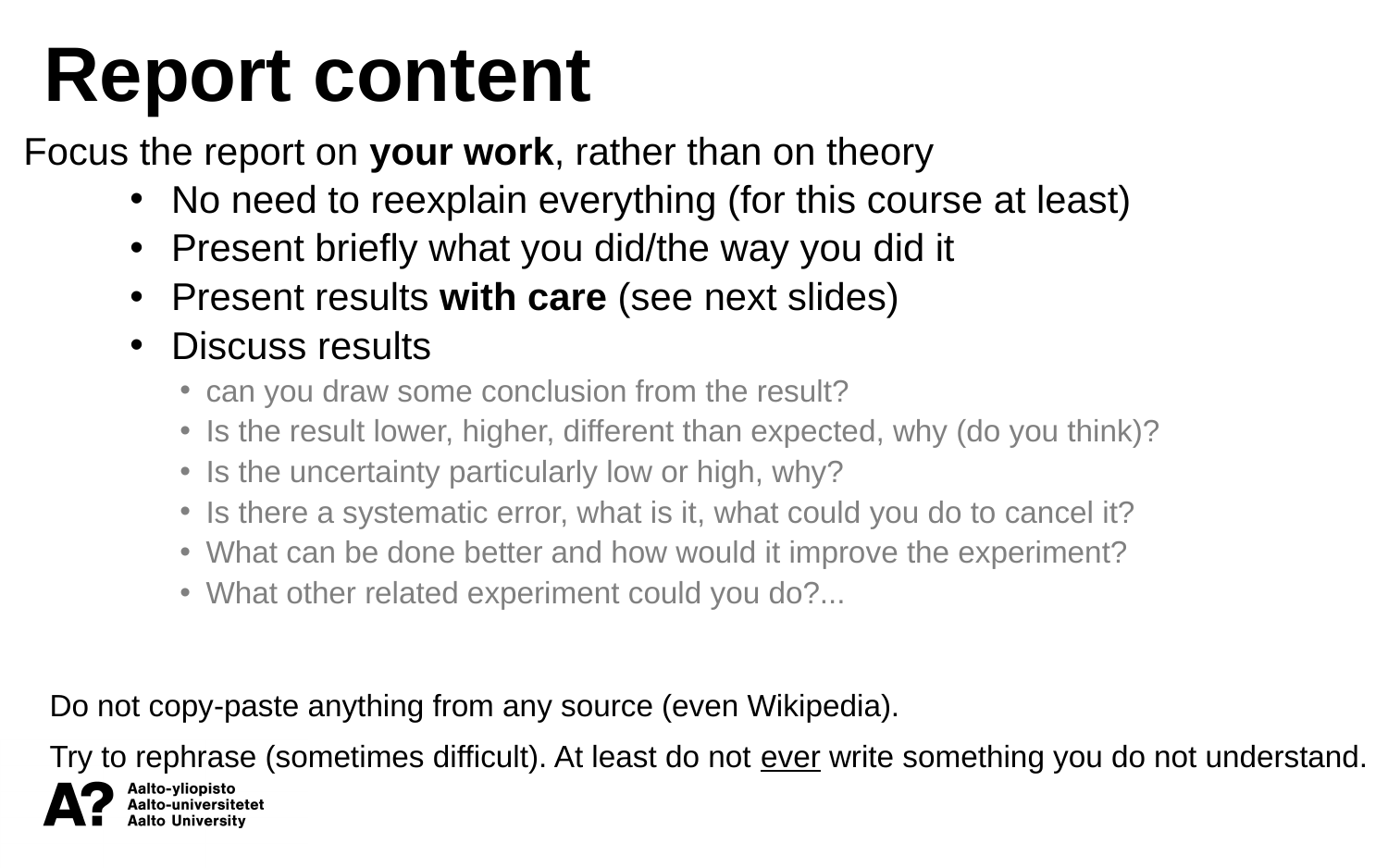

Report content
Focus the report on your work, rather than on theory
No need to reexplain everything (for this course at least)
Present briefly what you did/the way you did it
Present results with care (see next slides)
Discuss results
can you draw some conclusion from the result?
Is the result lower, higher, different than expected, why (do you think)?
Is the uncertainty particularly low or high, why?
Is there a systematic error, what is it, what could you do to cancel it?
What can be done better and how would it improve the experiment?
What other related experiment could you do?...

Do not copy-paste anything from any source (even Wikipedia).
Try to rephrase (sometimes difficult). At least do not ever write something you do not understand.